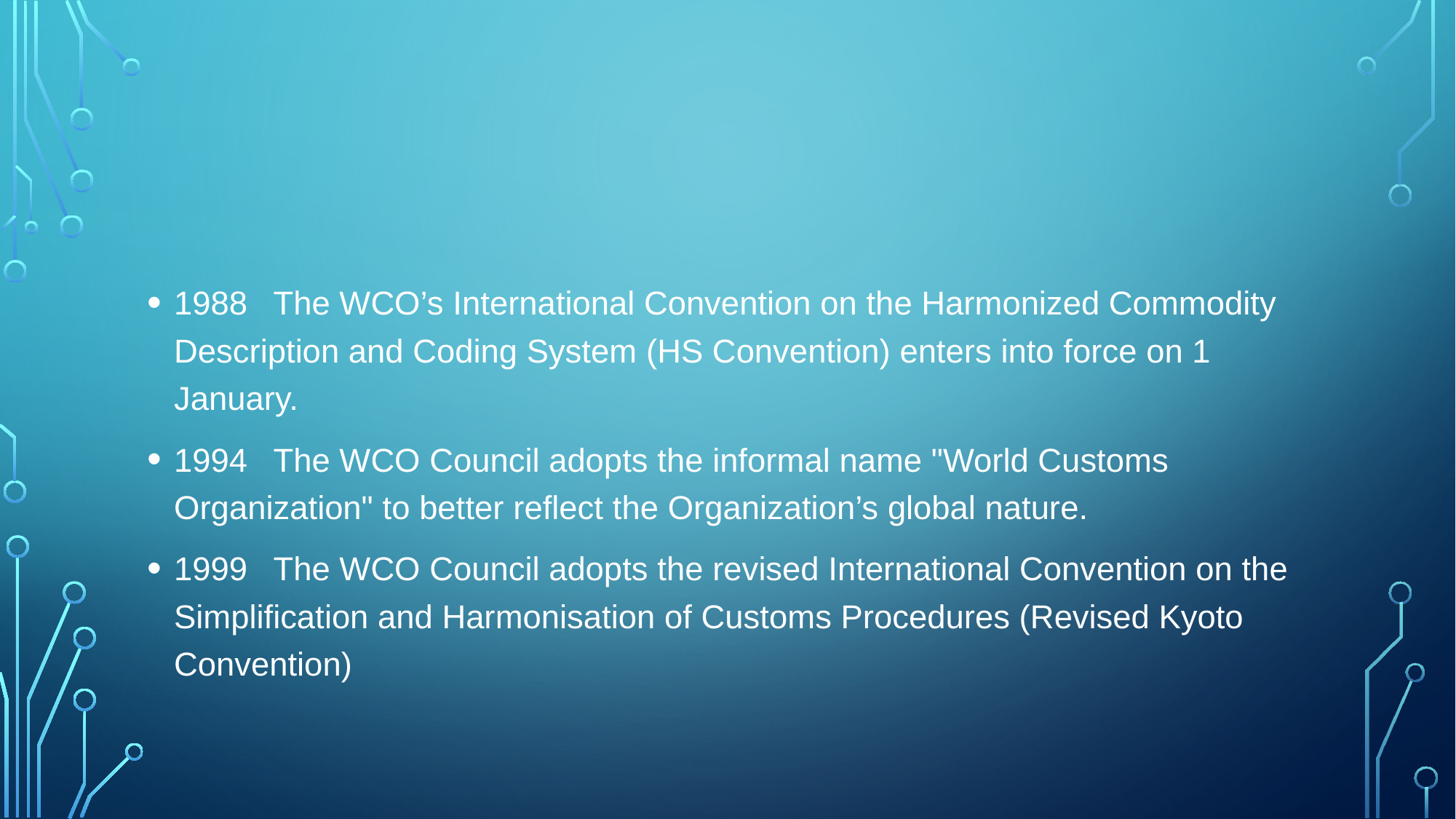

#
1988 	The WCO’s International Convention on the Harmonized Commodity Description and Coding System (HS Convention) enters into force on 1 January.
1994 	The WCO Council adopts the informal name "World Customs Organization" to better reflect the Organization’s global nature.
1999 	The WCO Council adopts the revised International Convention on the Simplification and Harmonisation of Customs Procedures (Revised Kyoto Convention)